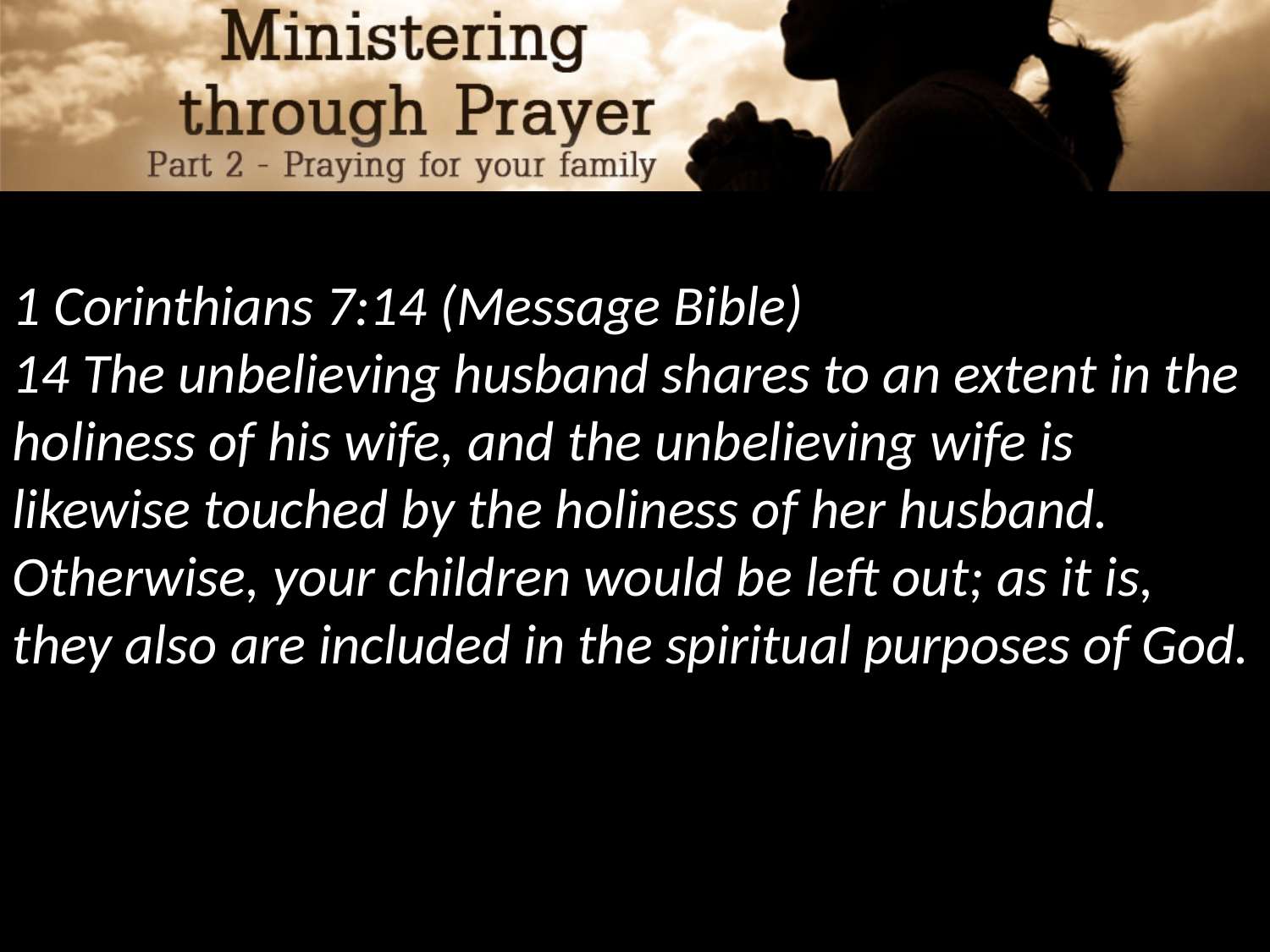

1 Corinthians 7:14 (Message Bible)
14 The unbelieving husband shares to an extent in the holiness of his wife, and the unbelieving wife is likewise touched by the holiness of her husband. Otherwise, your children would be left out; as it is, they also are included in the spiritual purposes of God.